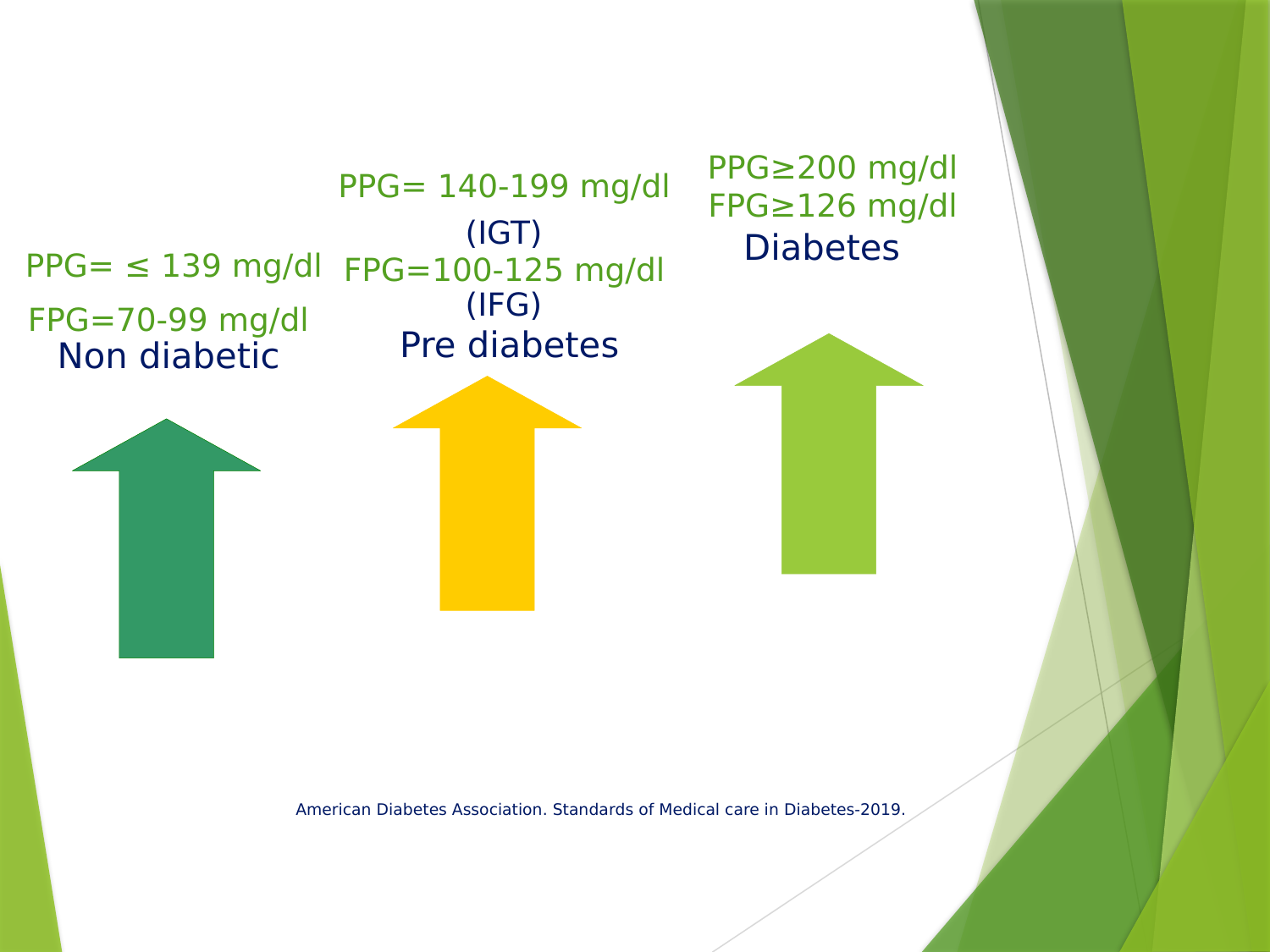

#
PPG≥200 mg/dl
FPG≥126 mg/dl
Diabetes
PPG= 140-199 mg/dl
(IGT)
FPG=100-125 mg/dl
(IFG)
Pre diabetes
PPG= ≤ 139 mg/dl
FPG=70-99 mg/dl
Non diabetic

American Diabetes Association. Standards of Medical care in Diabetes-2019.